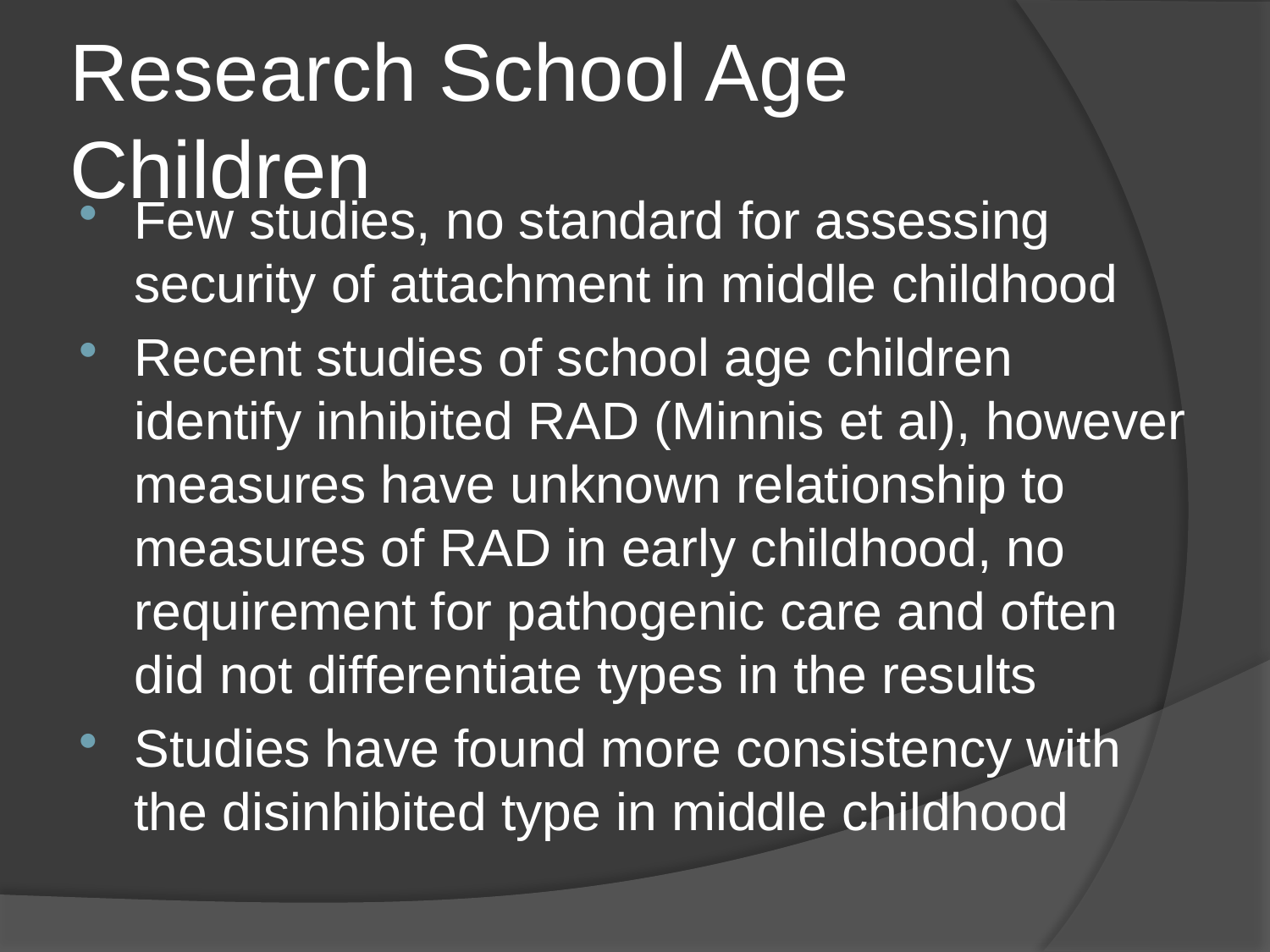

# Research School Age Children
Few studies, no standard for assessing security of attachment in middle childhood
Recent studies of school age children identify inhibited RAD (Minnis et al), however measures have unknown relationship to measures of RAD in early childhood, no requirement for pathogenic care and often did not differentiate types in the results
Studies have found more consistency with the disinhibited type in middle childhood